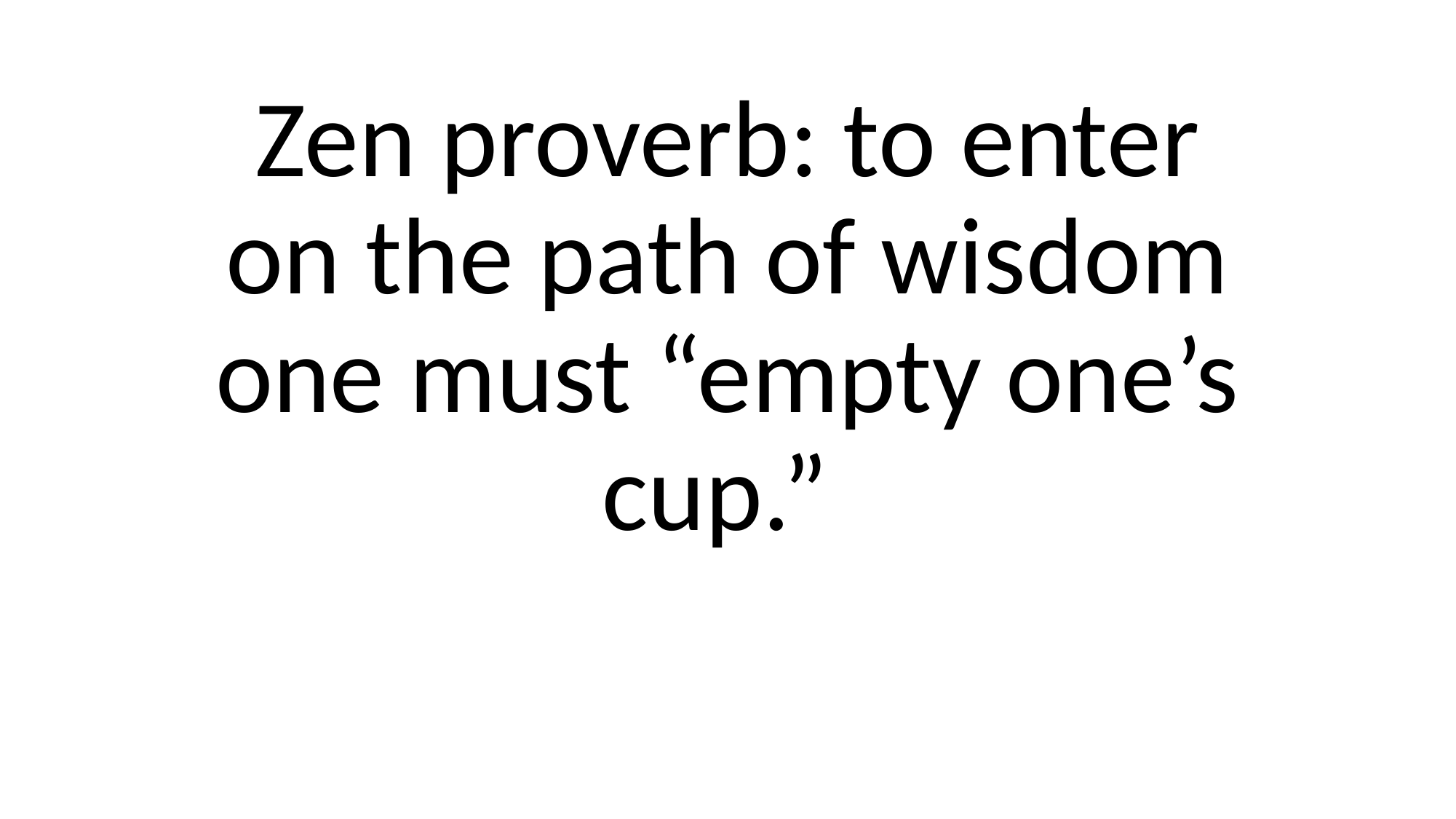

# Zen proverb: to enter on the path of wisdom one must “empty one’s cup.”